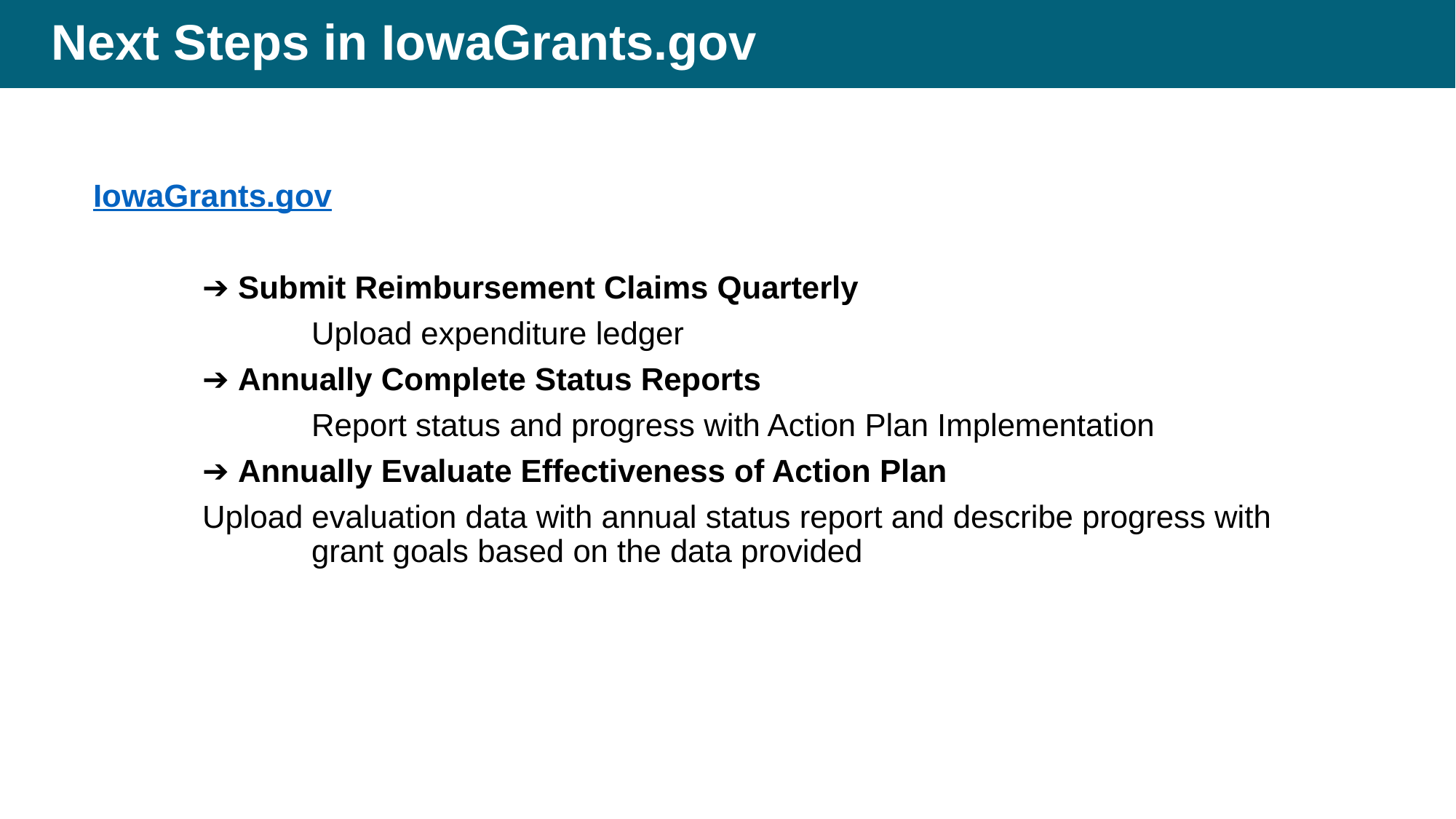

# Next Steps in IowaGrants.gov
IowaGrants.gov

	➔ Submit Reimbursement Claims Quarterly
		Upload expenditure ledger
	➔ Annually Complete Status Reports
		Report status and progress with Action Plan Implementation
	➔ Annually Evaluate Effectiveness of Action Plan
Upload evaluation data with annual status report and describe progress with 		grant goals based on the data provided